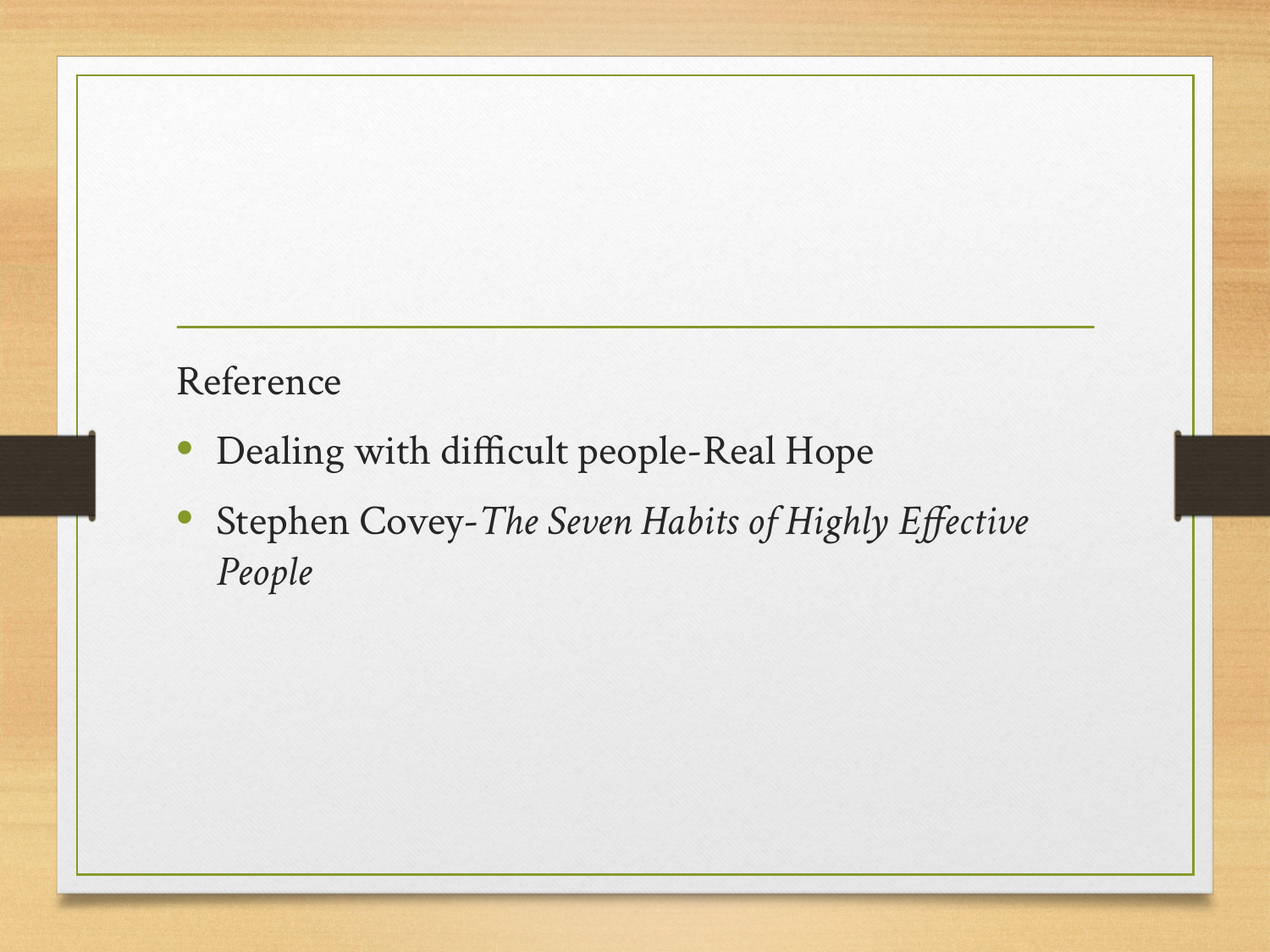

#
Reference
Dealing with difficult people-Real Hope
Stephen Covey-The Seven Habits of Highly Effective People